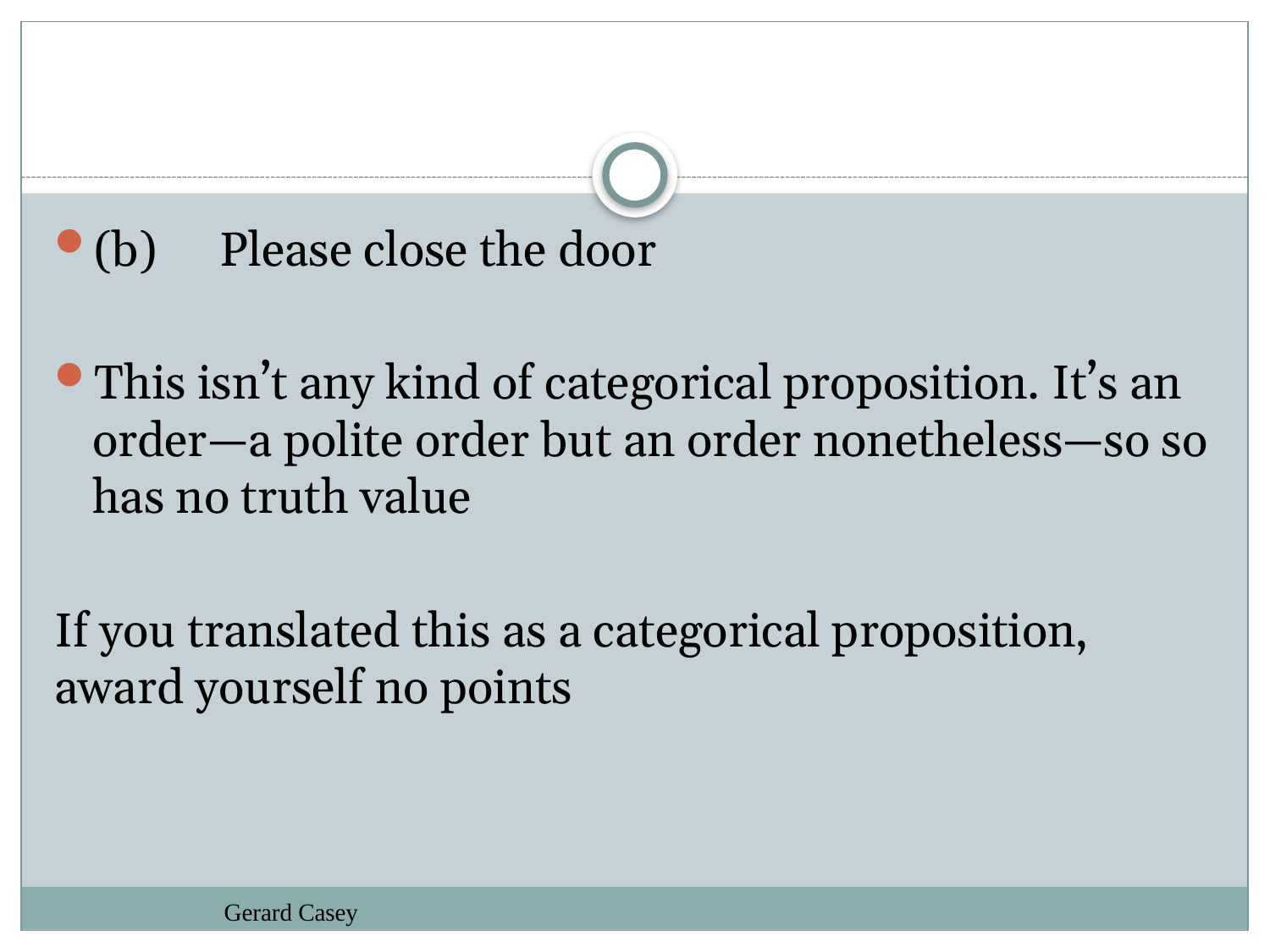

#
(b)	Please close the door

This isn’t any kind of categorical proposition. It’s an order—a polite order but an order nonetheless—so so has no truth value

If you translated this as a categorical proposition, award yourself no points

Gerard Casey